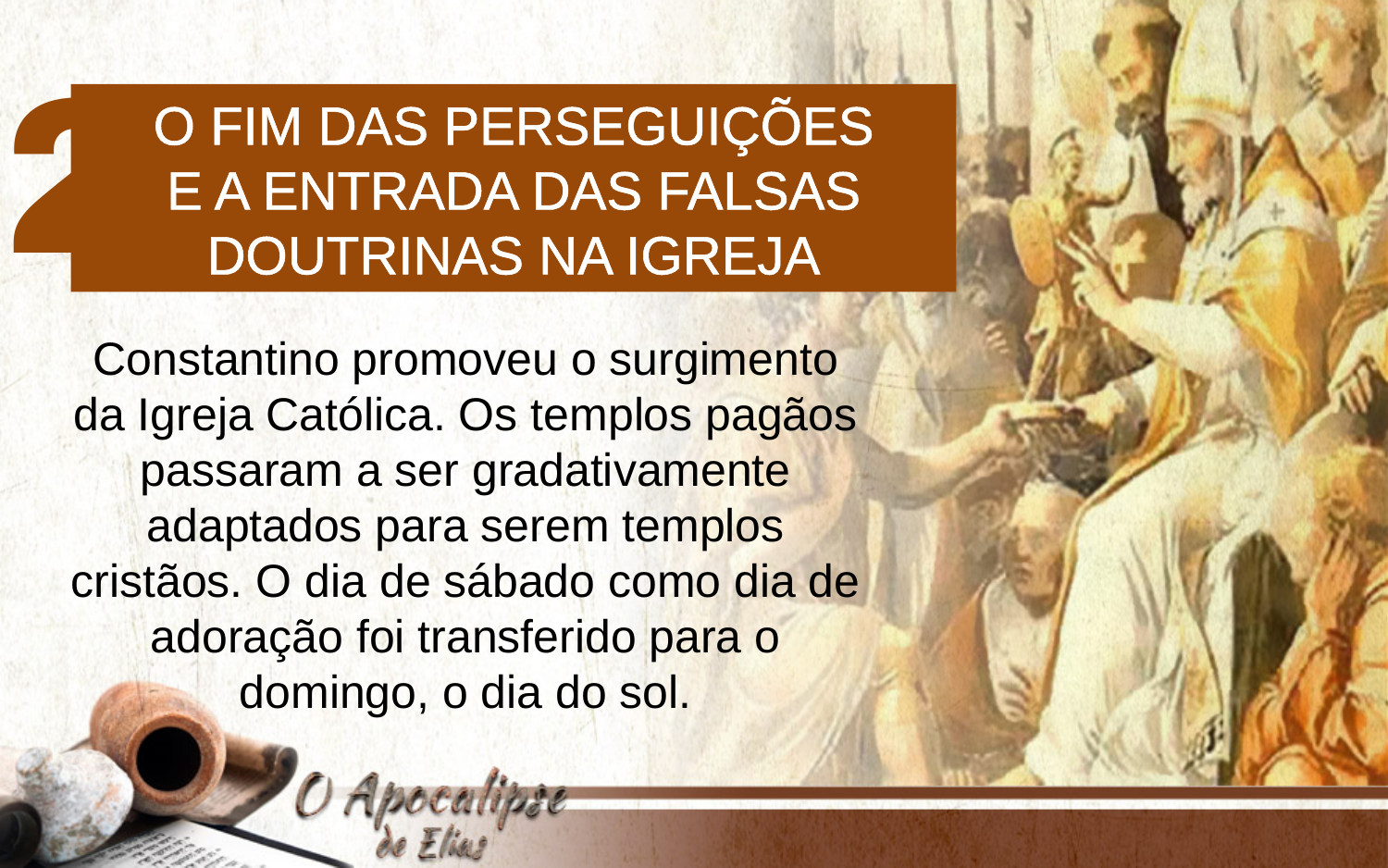

2
O fim das perseguições
e a entrada das falsas doutrinas na igreja
Constantino promoveu o surgimento da Igreja Católica. Os templos pagãos passaram a ser gradativamente adaptados para serem templos cristãos. O dia de sábado como dia de adoração foi transferido para o domingo, o dia do sol.